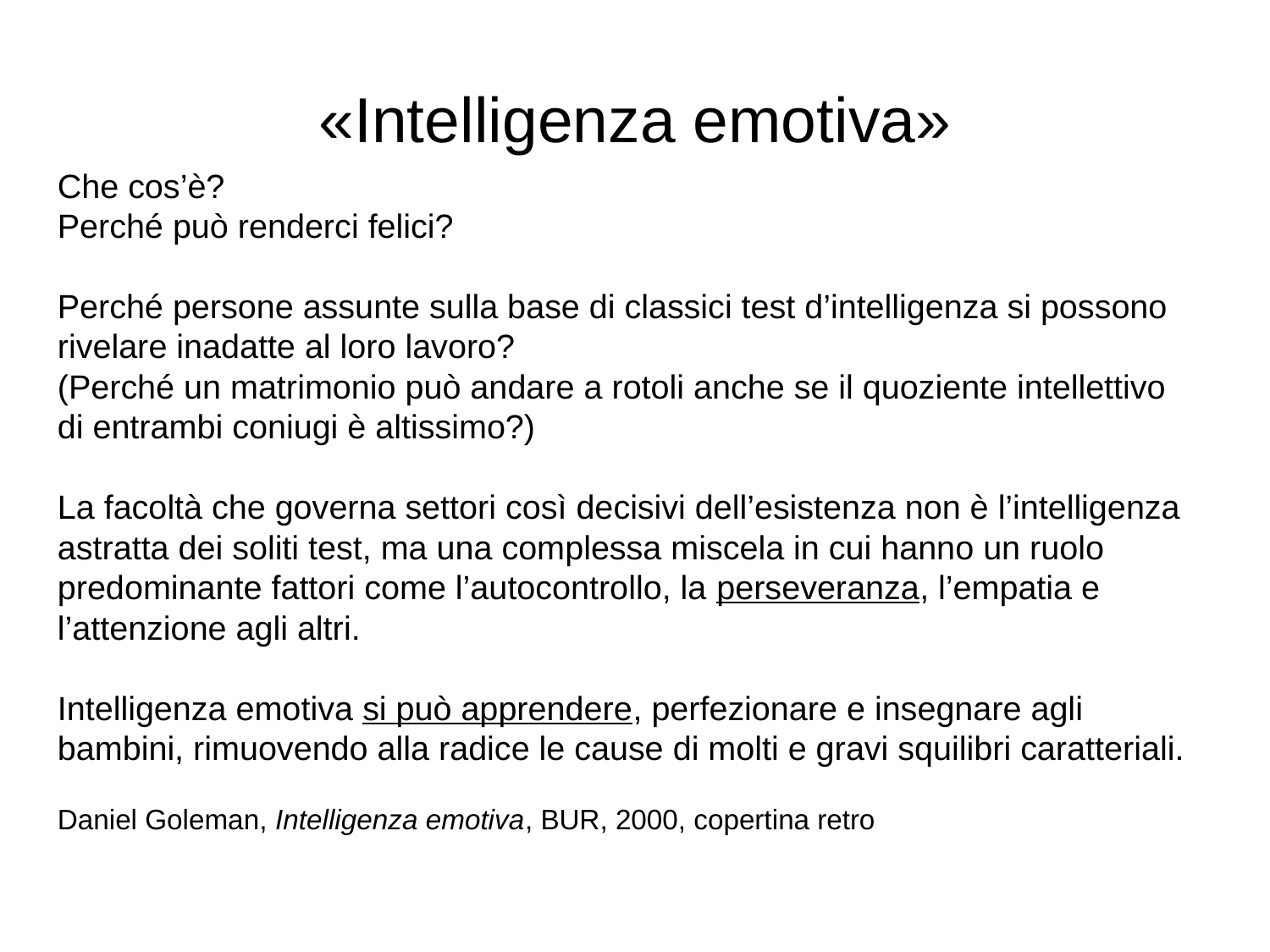

# «Intelligenza emotiva»
Che cos’è?
Perché può renderci felici?

Perché persone assunte sulla base di classici test d’intelligenza si possono rivelare inadatte al loro lavoro?
(Perché un matrimonio può andare a rotoli anche se il quoziente intellettivo di entrambi coniugi è altissimo?)

La facoltà che governa settori così decisivi dell’esistenza non è l’intelligenza astratta dei soliti test, ma una complessa miscela in cui hanno un ruolo predominante fattori come l’autocontrollo, la perseveranza, l’empatia e l’attenzione agli altri.

Intelligenza emotiva si può apprendere, perfezionare e insegnare agli bambini, rimuovendo alla radice le cause di molti e gravi squilibri caratteriali.

Daniel Goleman, Intelligenza emotiva, BUR, 2000, copertina retro